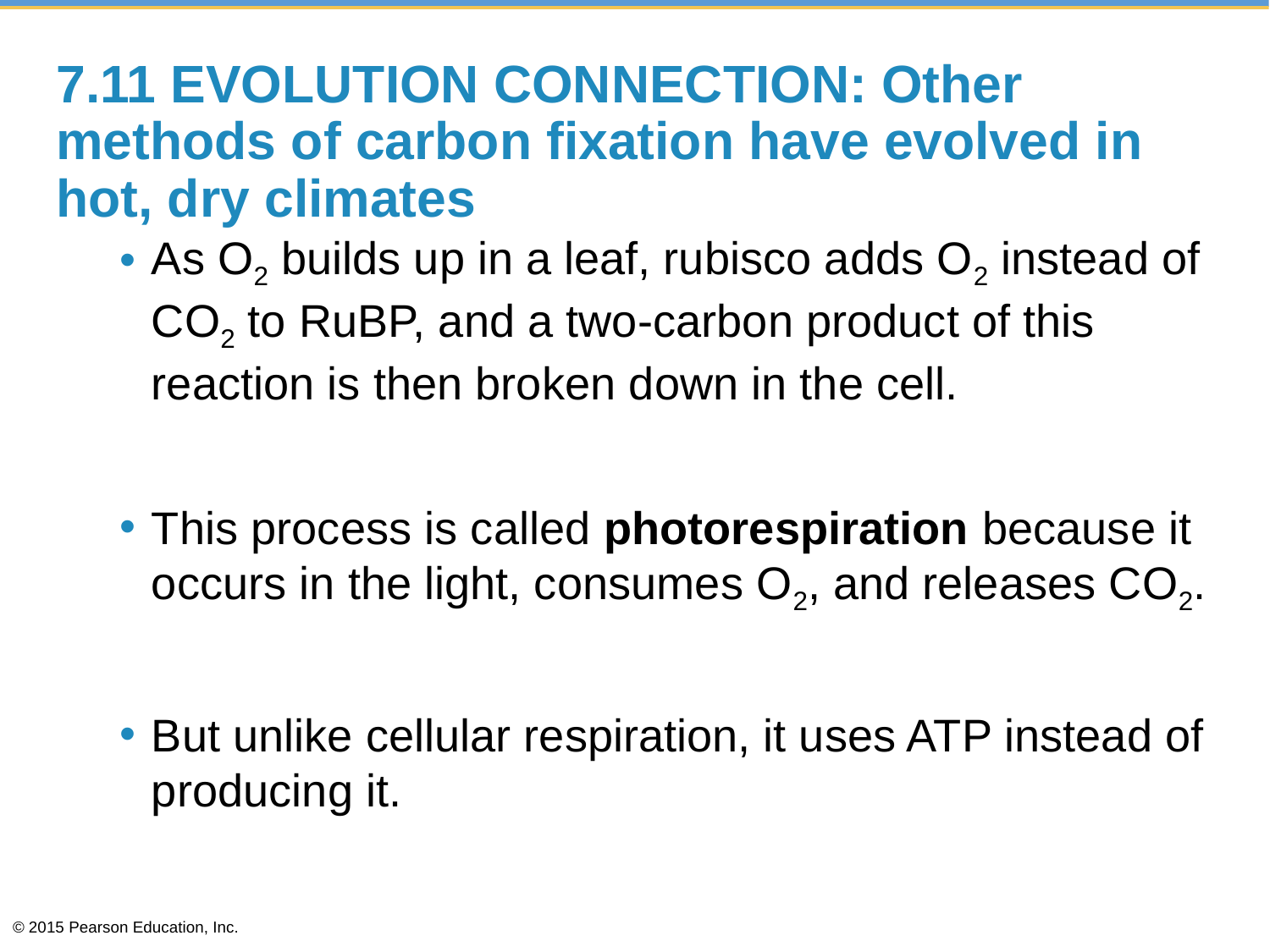

# 7.11 EVOLUTION CONNECTION: Other methods of carbon fixation have evolved in hot, dry climates
As O2 builds up in a leaf, rubisco adds O2 instead of CO2 to RuBP, and a two-carbon product of this reaction is then broken down in the cell.

This process is called photorespiration because it occurs in the light, consumes O2, and releases CO2.

But unlike cellular respiration, it uses ATP instead of producing it.
© 2015 Pearson Education, Inc.